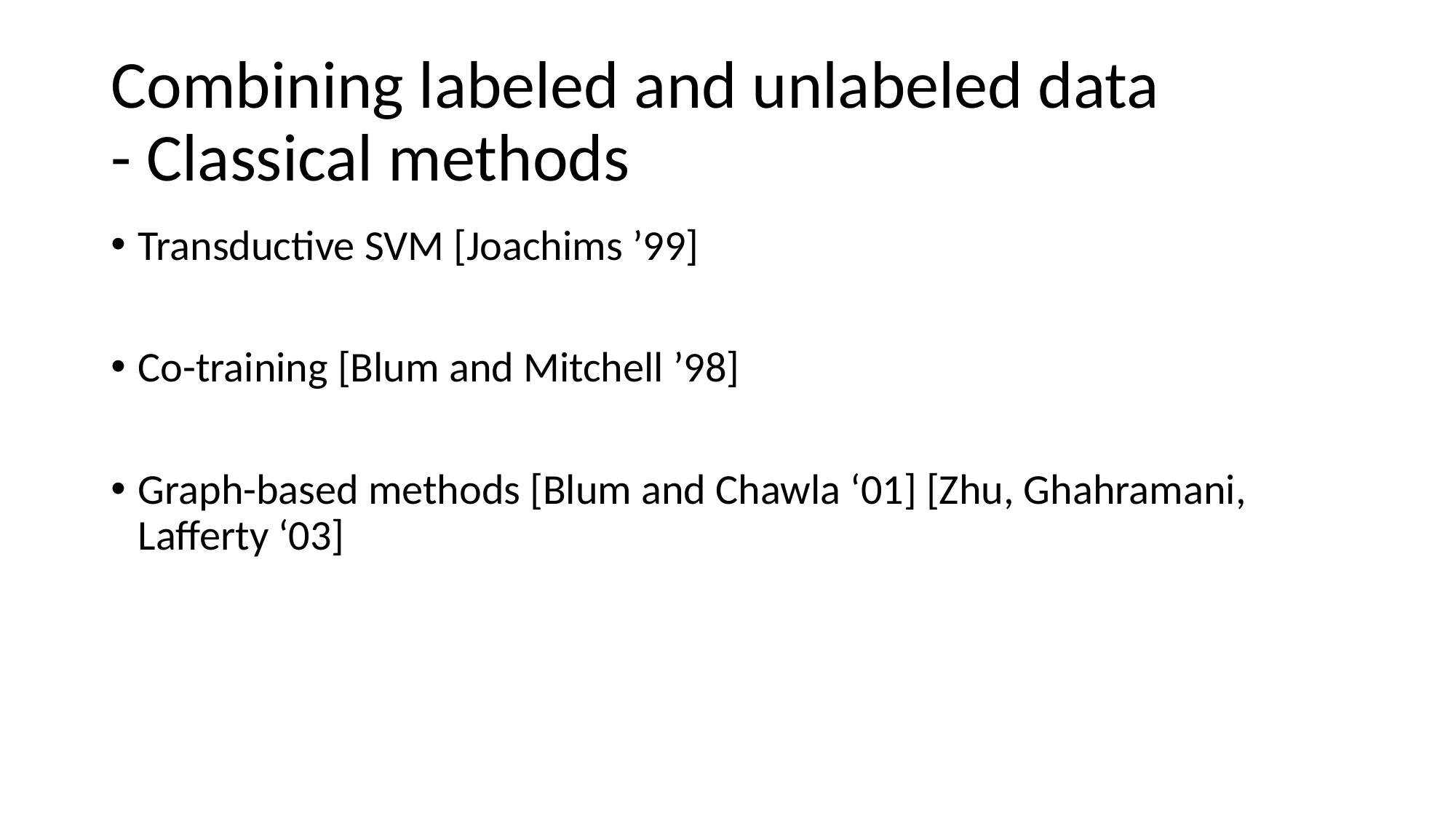

# Combining labeled and unlabeled data - Classical methods
Transductive SVM [Joachims ’99]

Co-training [Blum and Mitchell ’98]

Graph-based methods [Blum and Chawla ‘01] [Zhu, Ghahramani, Lafferty ‘03]